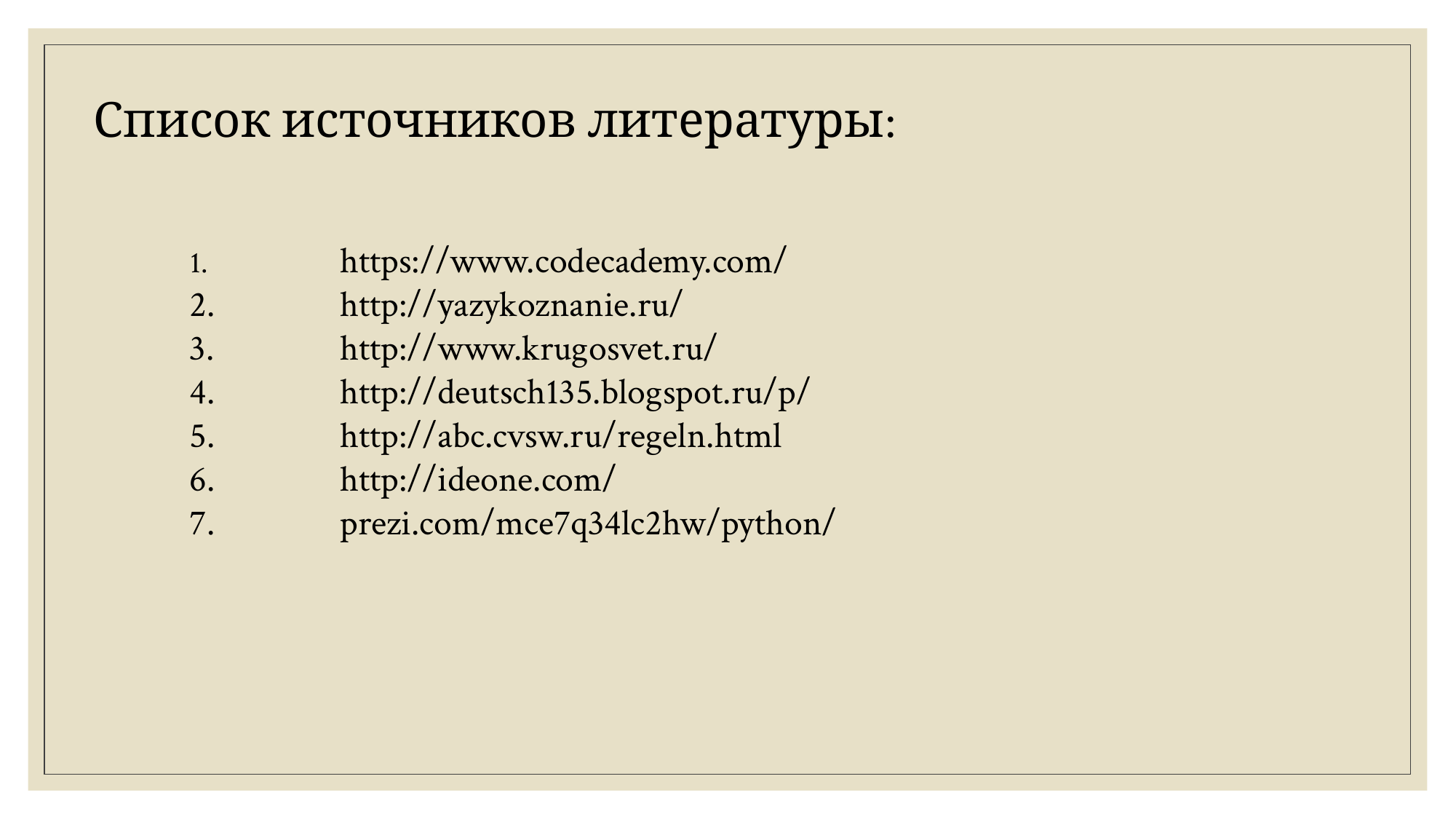

Список источников литературы:
	https://www.codecademy.com/
	http://yazykoznanie.ru/
	http://www.krugosvet.ru/
	http://deutsch135.blogspot.ru/p/
	http://abc.cvsw.ru/regeln.html
	http://ideone.com/
	prezi.com/mce7q34lc2hw/python/